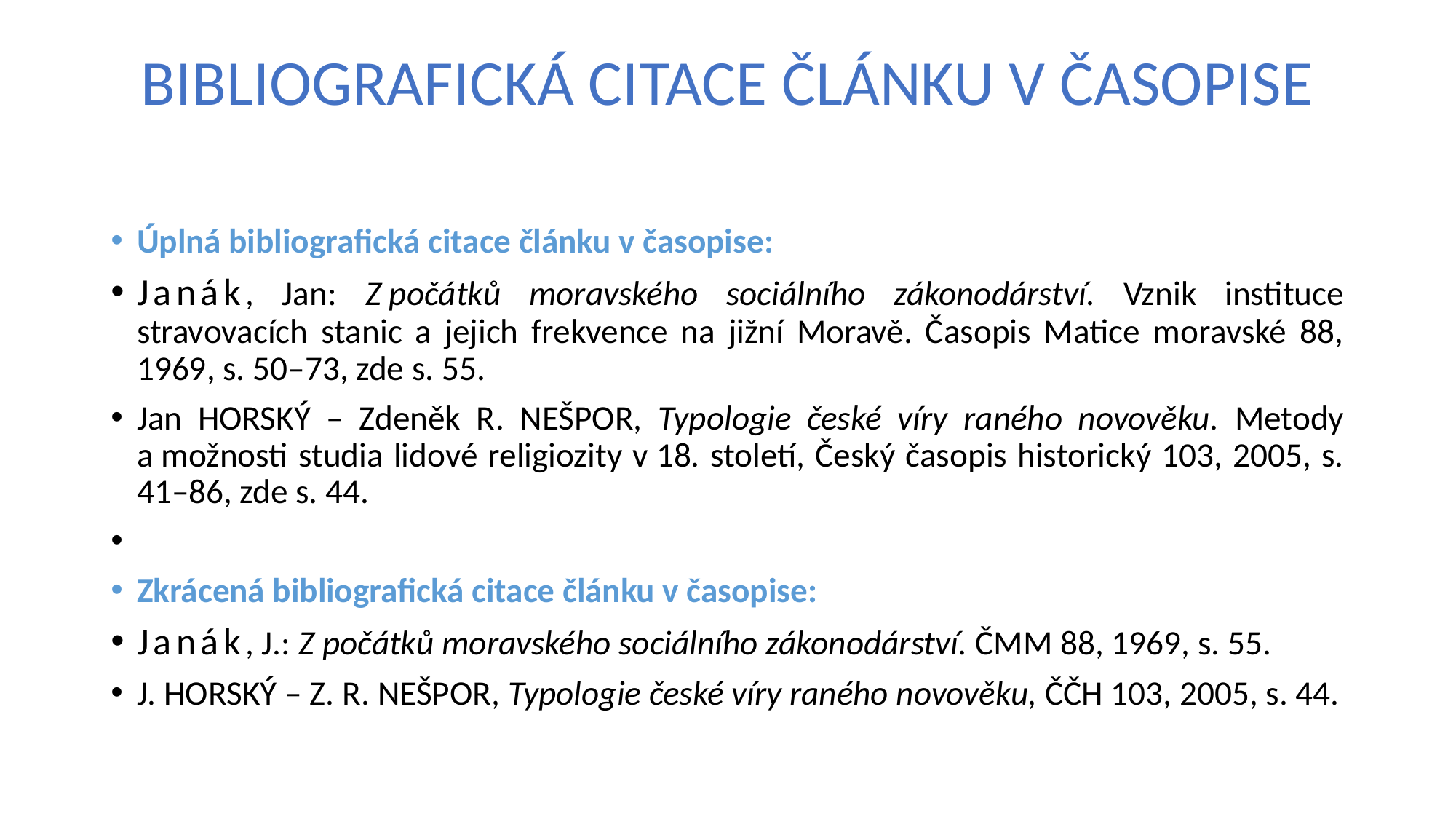

# Bibliografická citace článku v časopise
Úplná bibliografická citace článku v časopise:
Janák, Jan: Z počátků moravského sociálního zákonodárství. Vznik instituce stravovacích stanic a jejich frekvence na jižní Moravě. Časopis Matice moravské 88, 1969, s. 50–73, zde s. 55.
Jan HORSKÝ – Zdeněk R. NEŠPOR, Typologie české víry raného novověku. Metody a možnosti studia lidové religiozity v 18. století, Český časopis historický 103, 2005, s. 41–86, zde s. 44.

Zkrácená bibliografická citace článku v časopise:
Janák, J.: Z počátků moravského sociálního zákonodárství. ČMM 88, 1969, s. 55.
J. HORSKÝ – Z. R. NEŠPOR, Typologie české víry raného novověku, ČČH 103, 2005, s. 44.